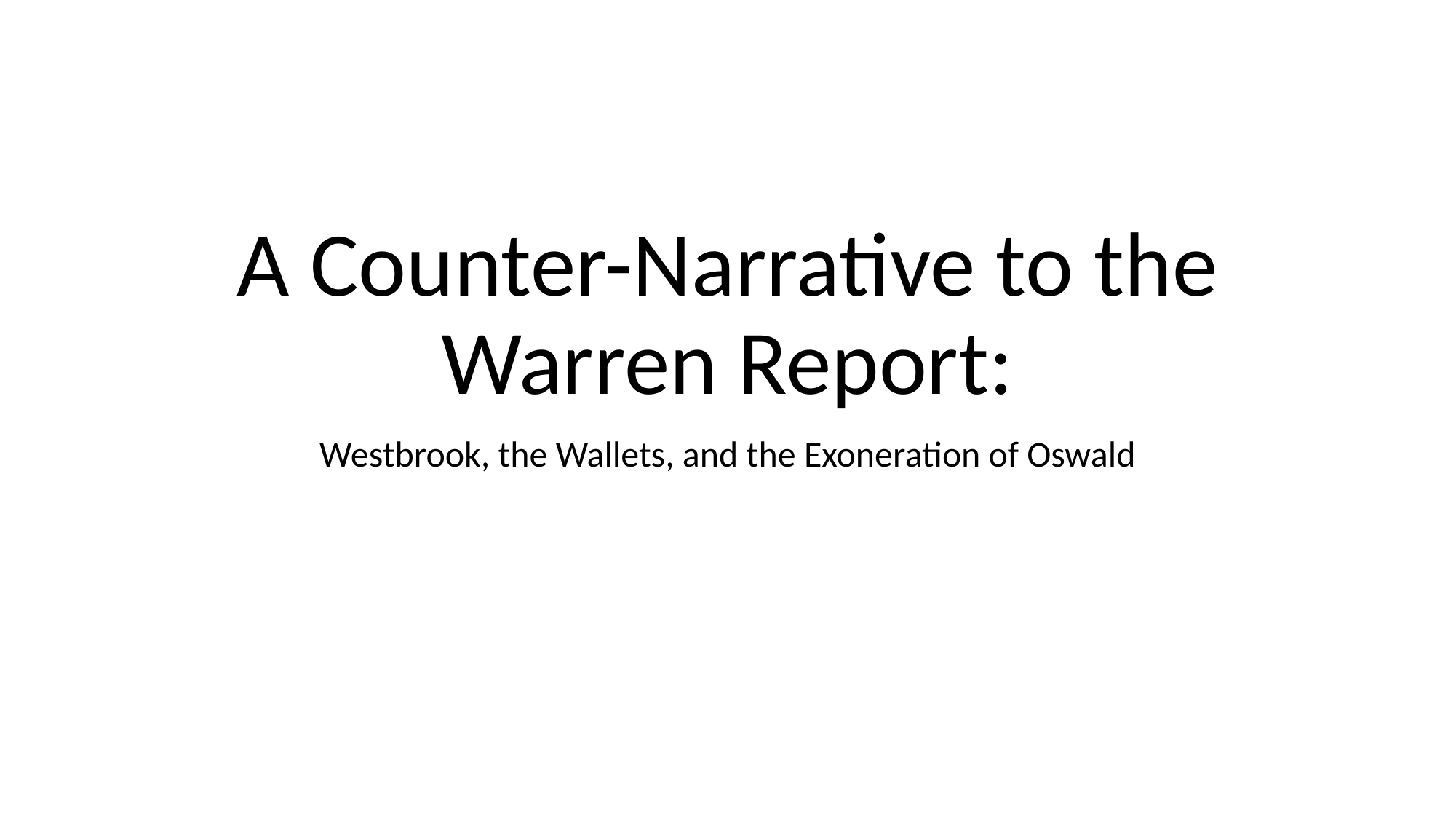

# A Counter-Narrative to the Warren Report:
Westbrook, the Wallets, and the Exoneration of Oswald